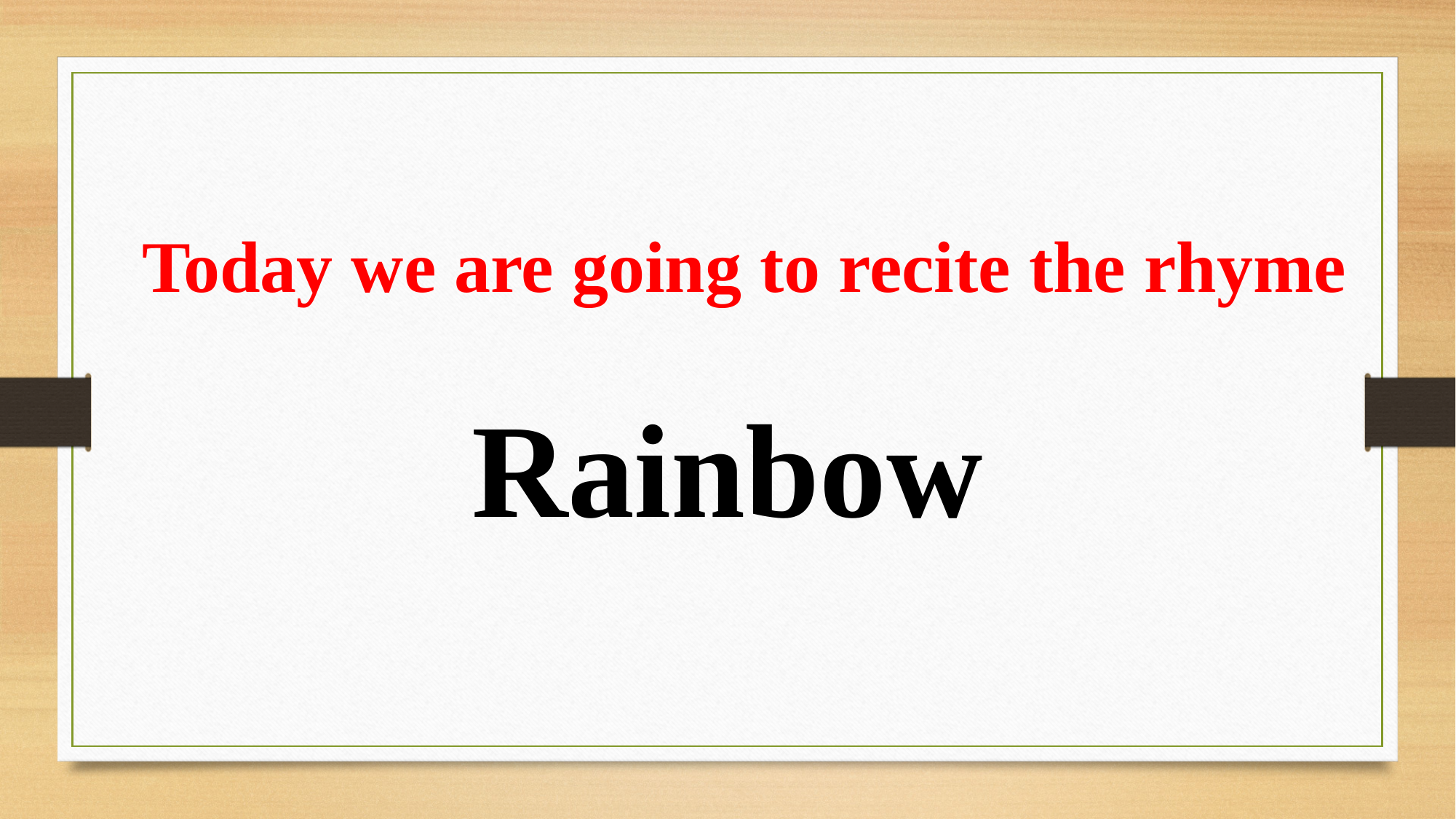

Today we are going to recite the rhyme
Rainbow